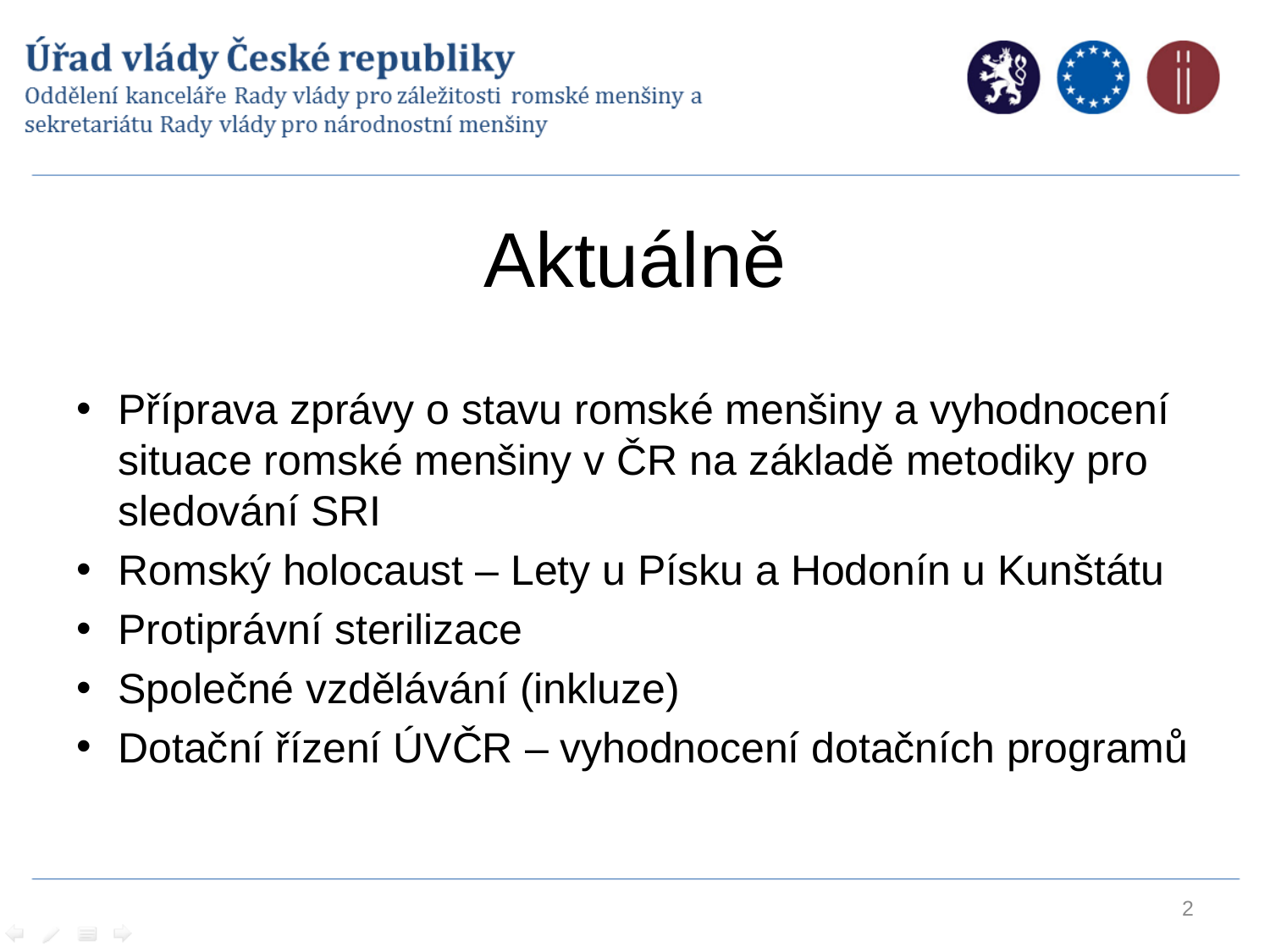

# Aktuálně
Příprava zprávy o stavu romské menšiny a vyhodnocení situace romské menšiny v ČR na základě metodiky pro sledování SRI
Romský holocaust – Lety u Písku a Hodonín u Kunštátu
Protiprávní sterilizace
Společné vzdělávání (inkluze)
Dotační řízení ÚVČR – vyhodnocení dotačních programů

2